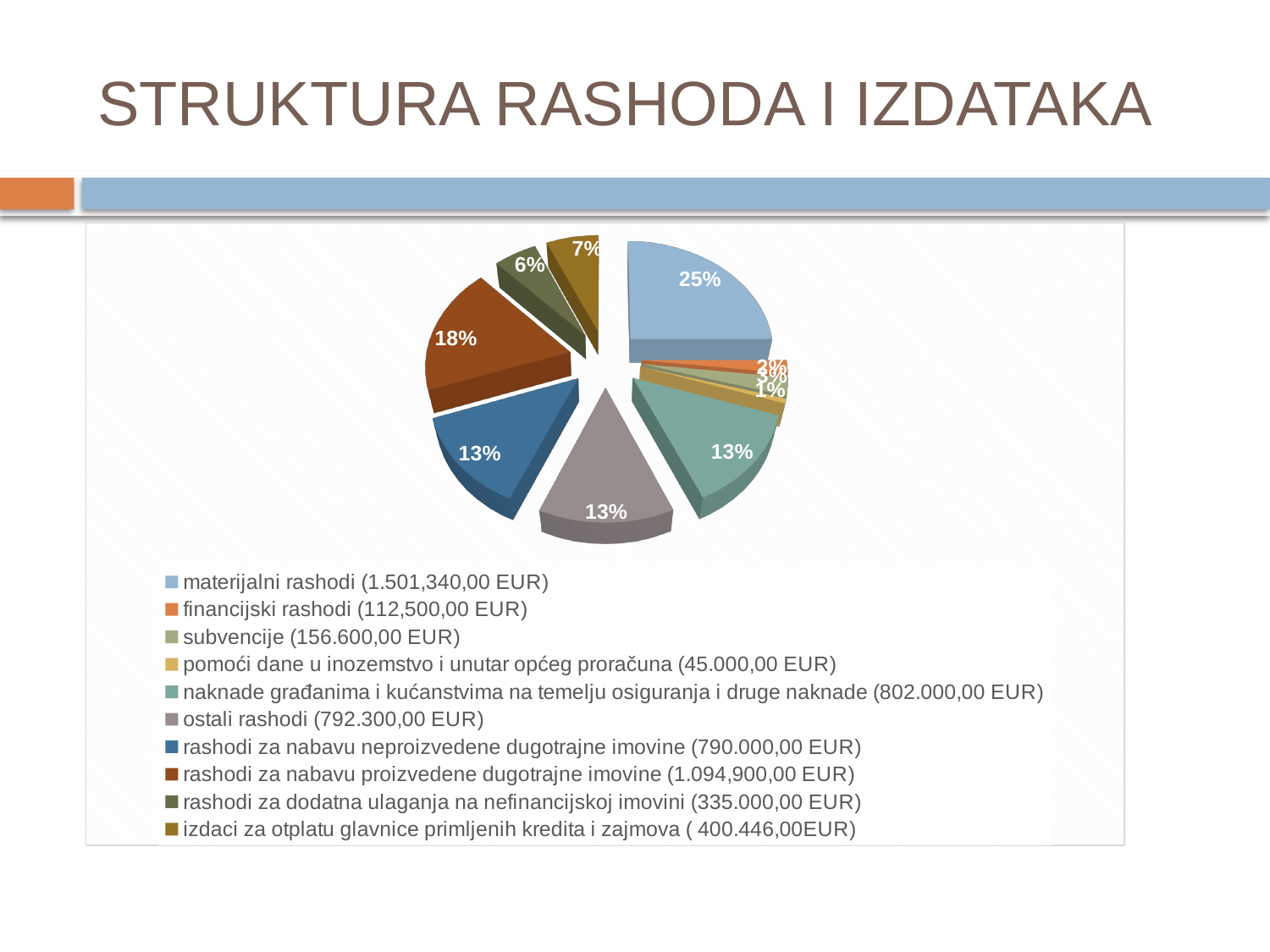

# STRUKTURA RASHODA I IZDATAKA

[unsupported chart]